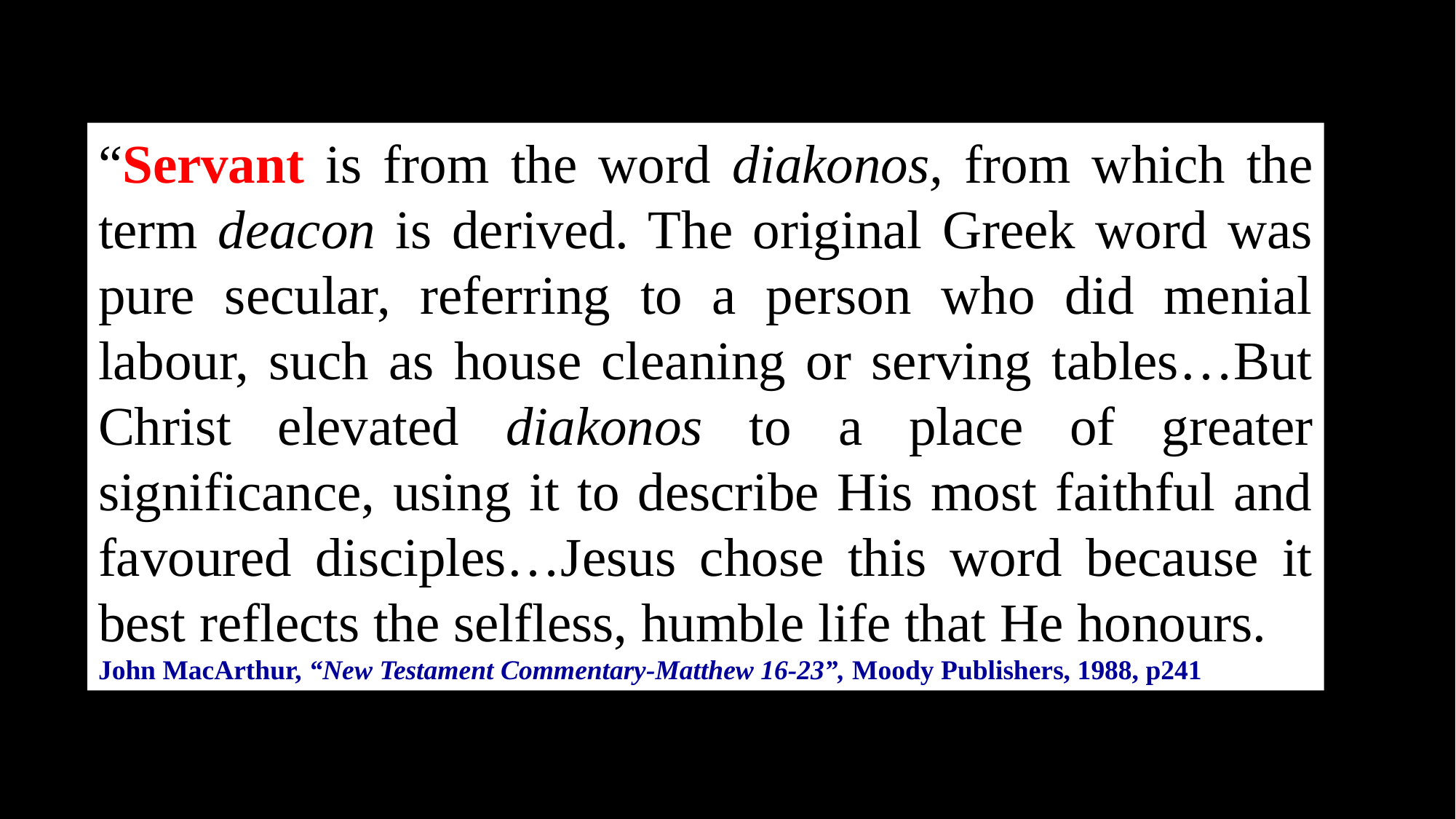

“Servant is from the word diakonos, from which the term deacon is derived. The original Greek word was pure secular, referring to a person who did menial labour, such as house cleaning or serving tables…But Christ elevated diakonos to a place of greater significance, using it to describe His most faithful and favoured disciples…Jesus chose this word because it best reflects the selfless, humble life that He honours.
John MacArthur, “New Testament Commentary-Matthew 16-23”, Moody Publishers, 1988, p241